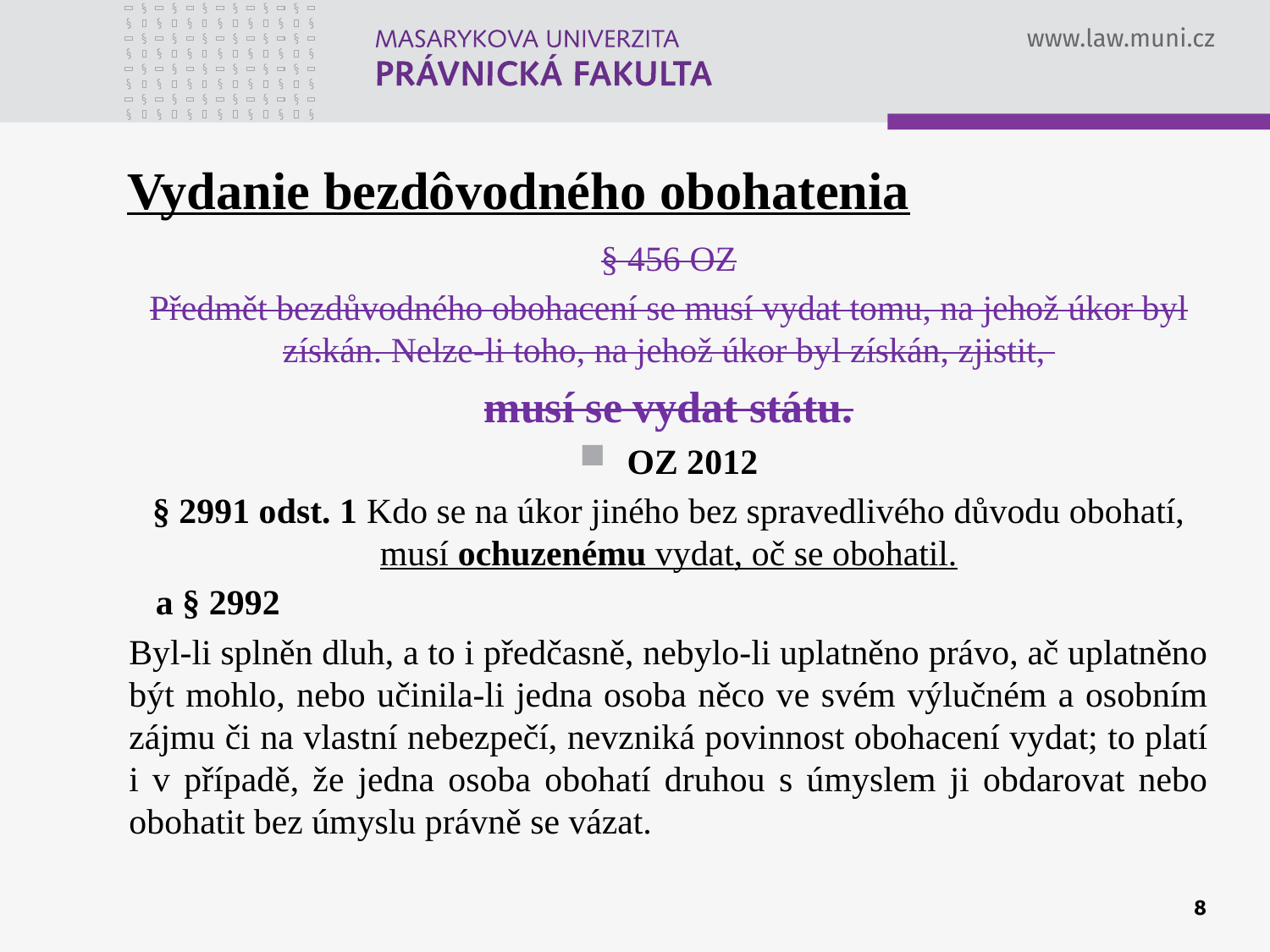

# Vydanie bezdôvodného obohatenia
§ 456 OZ
Předmět bezdůvodného obohacení se musí vydat tomu, na jehož úkor byl získán. Nelze-li toho, na jehož úkor byl získán, zjistit,
musí se vydat státu.
OZ 2012
§ 2991 odst. 1 Kdo se na úkor jiného bez spravedlivého důvodu obohatí, musí ochuzenému vydat, oč se obohatil.
   a § 2992
Byl-li splněn dluh, a to i předčasně, nebylo-li uplatněno právo, ač uplatněno být mohlo, nebo učinila-li jedna osoba něco ve svém výlučném a osobním zájmu či na vlastní nebezpečí, nevzniká povinnost obohacení vydat; to platí i v případě, že jedna osoba obohatí druhou s úmyslem ji obdarovat nebo obohatit bez úmyslu právně se vázat.
8